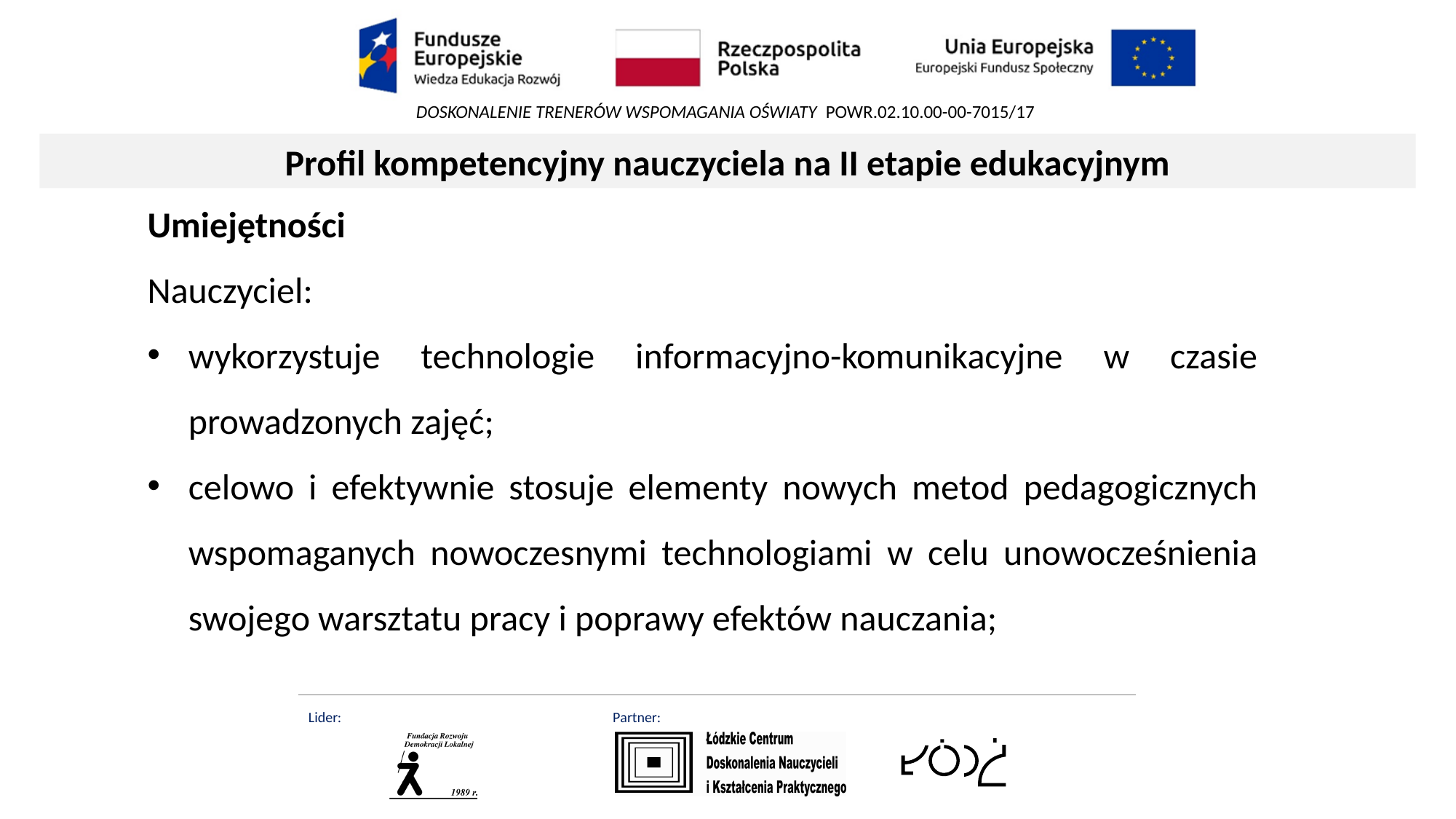

Profil kompetencyjny nauczyciela na II etapie edukacyjnym
Umiejętności
Nauczyciel:
wykorzystuje technologie informacyjno-komunikacyjne w czasie prowadzonych zajęć;
celowo i efektywnie stosuje elementy nowych metod pedagogicznych wspomaganych nowoczesnymi technologiami w celu unowocześnienia swojego warsztatu pracy i poprawy efektów nauczania;